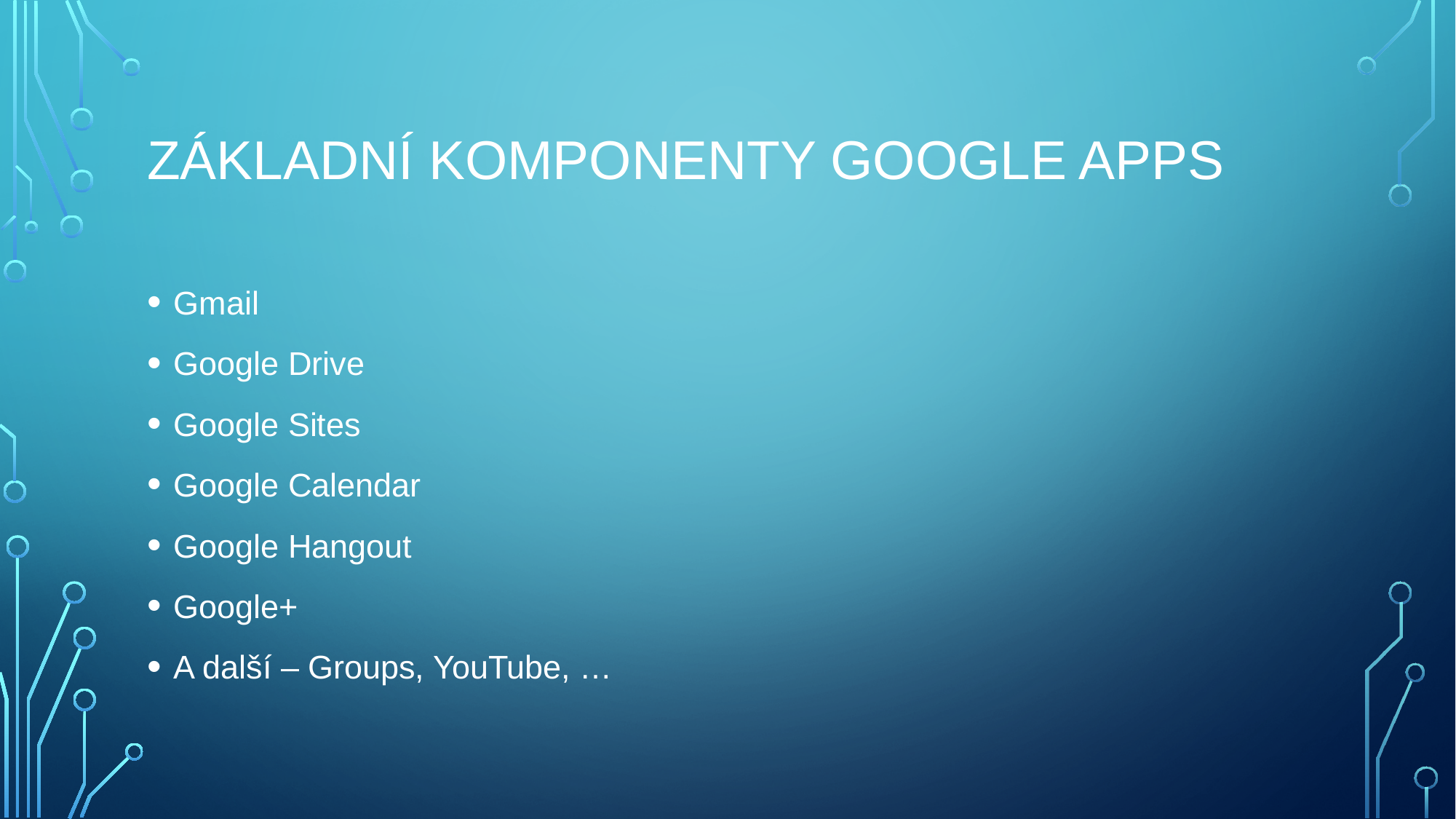

# Základní komponenty Google Apps
Gmail
Google Drive
Google Sites
Google Calendar
Google Hangout
Google+
A další – Groups, YouTube, …